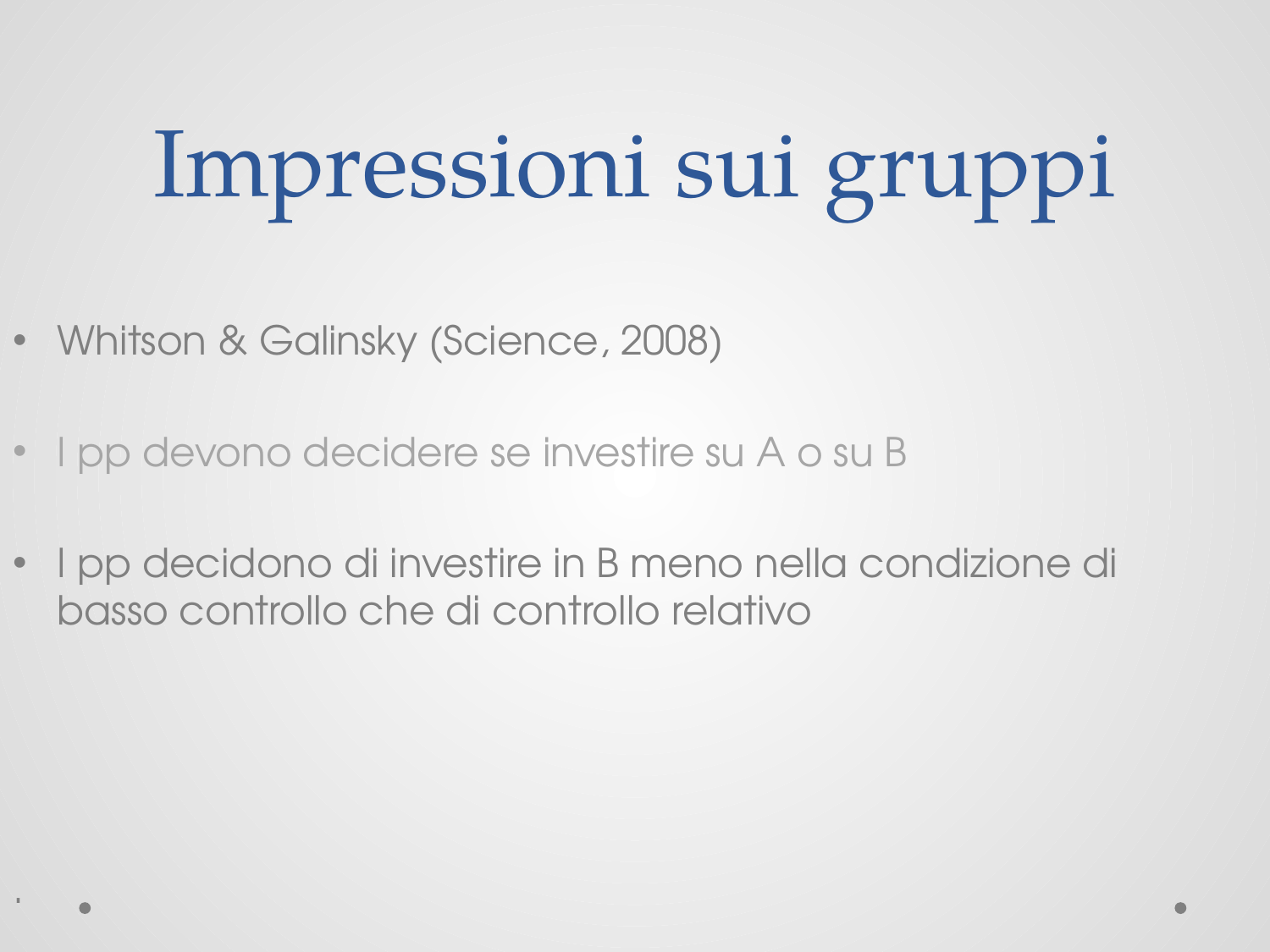

# Impressioni sui gruppi

Whitson & Galinsky (Science, 2008)

I pp devono decidere se investire su A o su B

I pp decidono di investire in B meno nella condizione di basso controllo che di controllo relativo

.